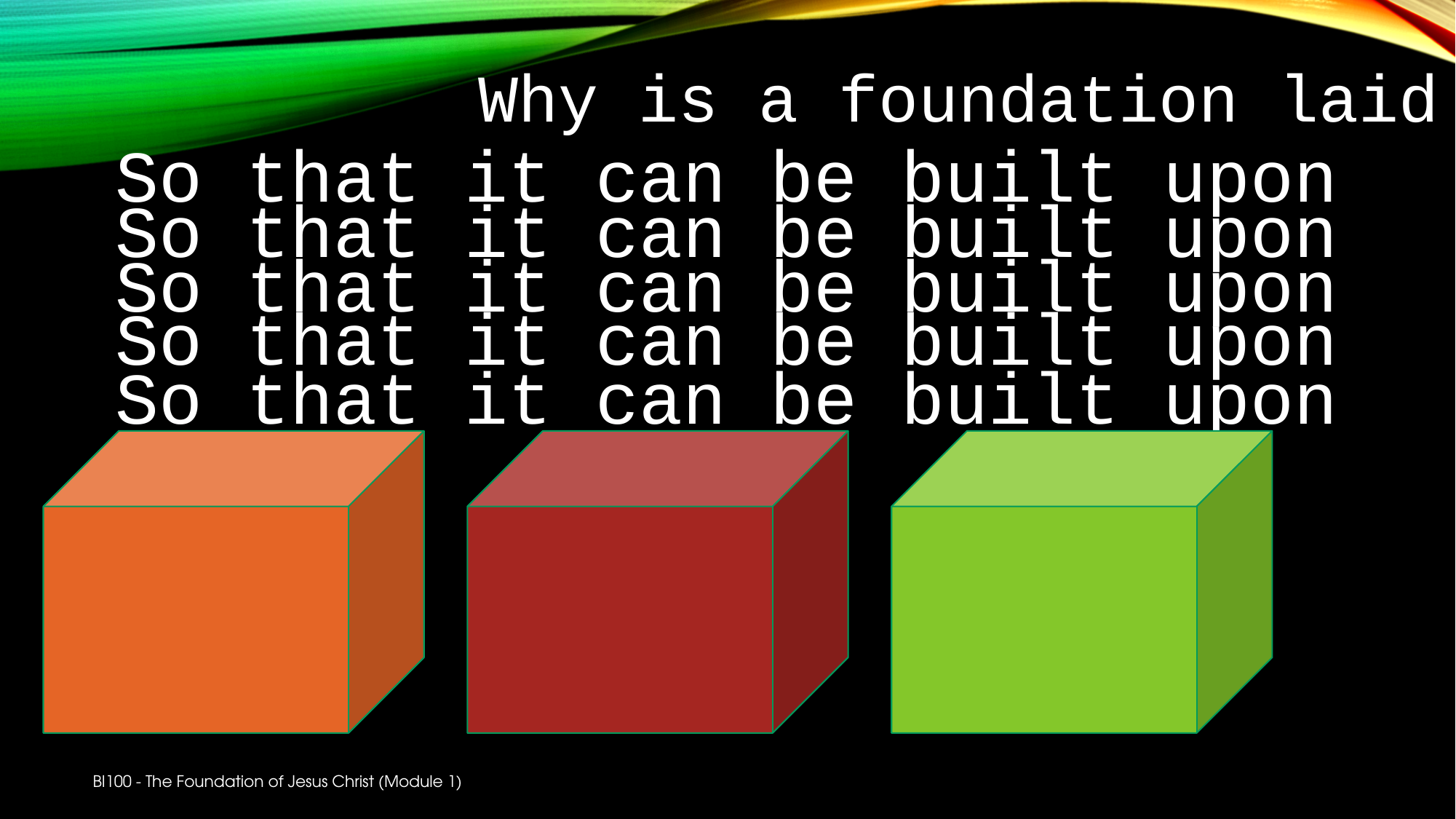

Why is a foundation laid
So that it can be built upon
So that it can be built upon
So that it can be built upon
So that it can be built upon
So that it can be built upon

BI100 - The Foundation of Jesus Christ (Module 1)